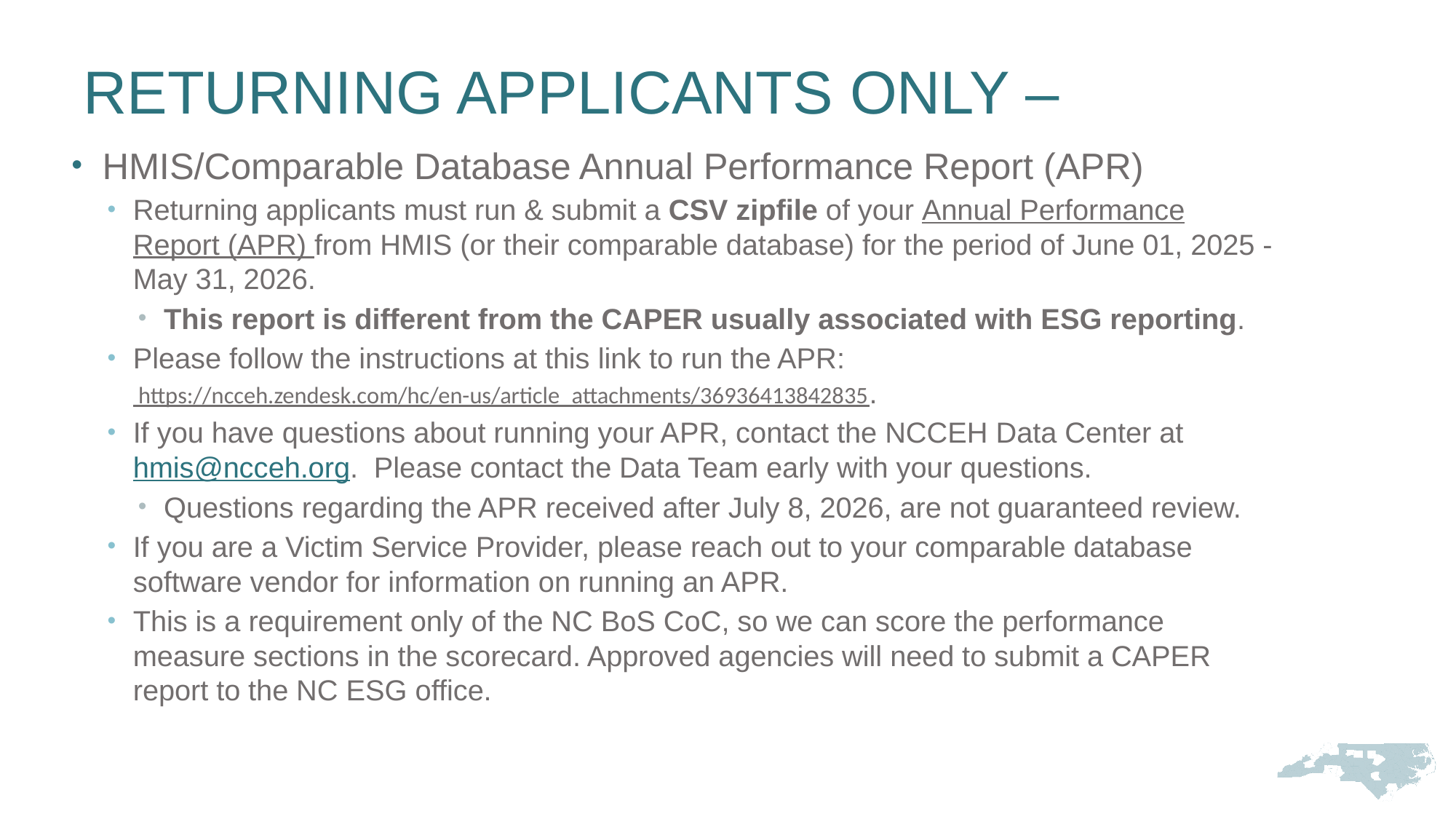

# RETURNING APPLICANTS ONLY –
HMIS/Comparable Database Annual Performance Report (APR)
Returning applicants must run & submit a CSV zipfile of your Annual Performance Report (APR) from HMIS (or their comparable database) for the period of June 01, 2025 - May 31, 2026.
This report is different from the CAPER usually associated with ESG reporting.
Please follow the instructions at this link to run the APR: https://ncceh.zendesk.com/hc/en-us/article_attachments/36936413842835.
If you have questions about running your APR, contact the NCCEH Data Center at hmis@ncceh.org.  Please contact the Data Team early with your questions.
Questions regarding the APR received after July 8, 2026, are not guaranteed review.
If you are a Victim Service Provider, please reach out to your comparable database software vendor for information on running an APR.
This is a requirement only of the NC BoS CoC, so we can score the performance measure sections in the scorecard. Approved agencies will need to submit a CAPER report to the NC ESG office.